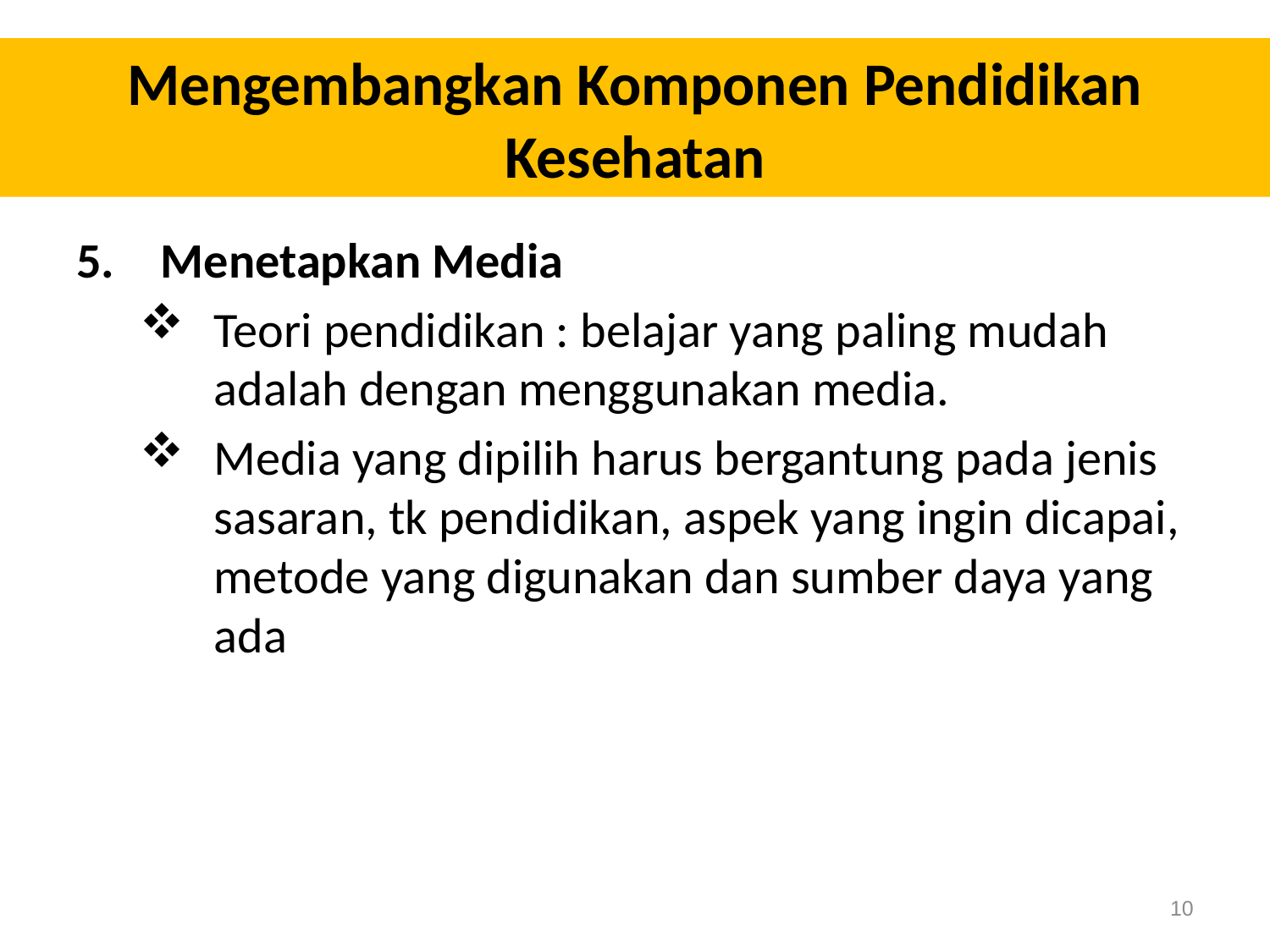

Mengembangkan Komponen Pendidikan Kesehatan
#
Menetapkan Media
Teori pendidikan : belajar yang paling mudah adalah dengan menggunakan media.
Media yang dipilih harus bergantung pada jenis sasaran, tk pendidikan, aspek yang ingin dicapai, metode yang digunakan dan sumber daya yang ada

10